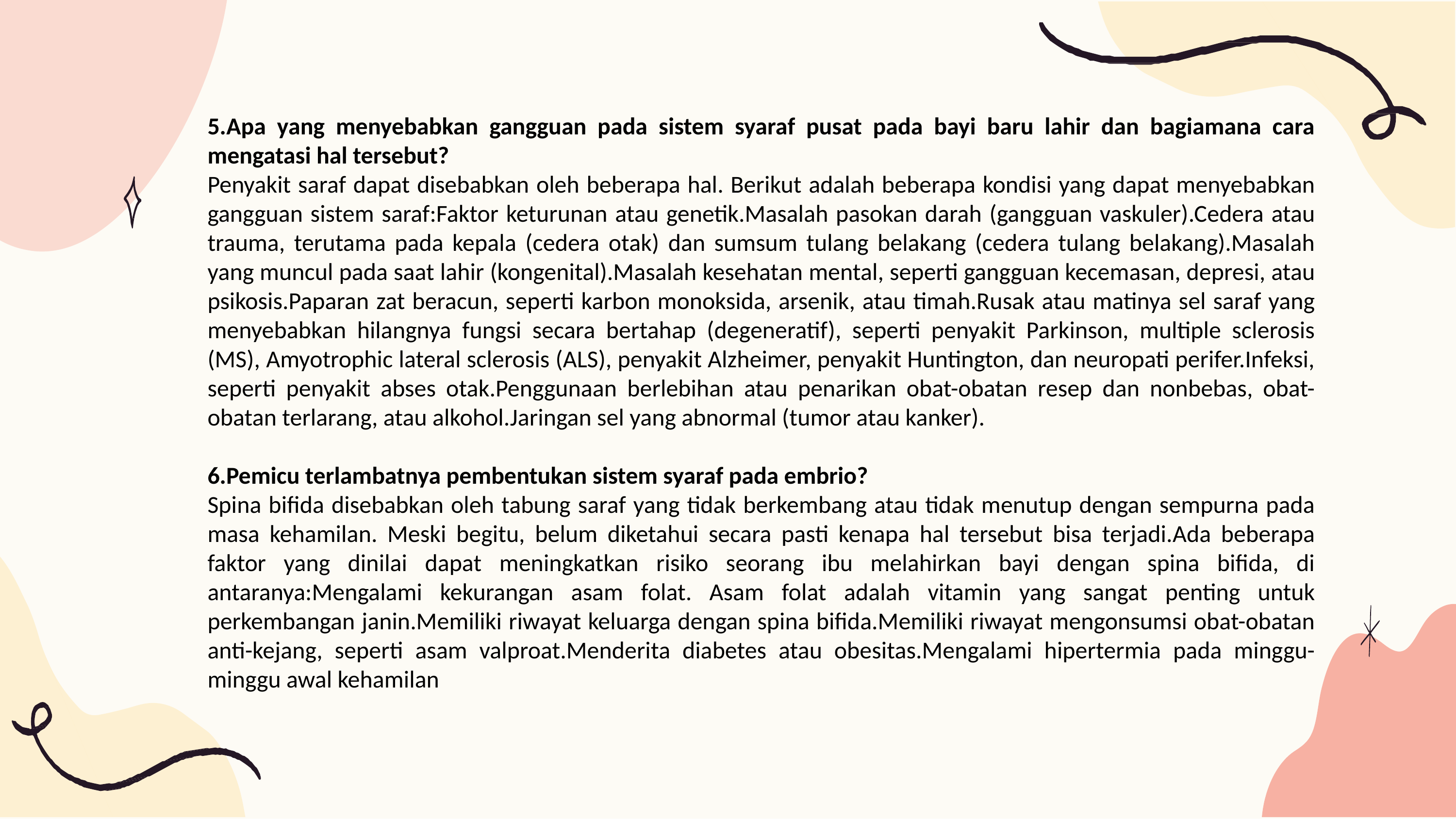

5.Apa yang menyebabkan gangguan pada sistem syaraf pusat pada bayi baru lahir dan bagiamana cara mengatasi hal tersebut?
Penyakit saraf dapat disebabkan oleh beberapa hal. Berikut adalah beberapa kondisi yang dapat menyebabkan gangguan sistem saraf:Faktor keturunan atau genetik.Masalah pasokan darah (gangguan vaskuler).Cedera atau trauma, terutama pada kepala (cedera otak) dan sumsum tulang belakang (cedera tulang belakang).Masalah yang muncul pada saat lahir (kongenital).Masalah kesehatan mental, seperti gangguan kecemasan, depresi, atau psikosis.Paparan zat beracun, seperti karbon monoksida, arsenik, atau timah.Rusak atau matinya sel saraf yang menyebabkan hilangnya fungsi secara bertahap (degeneratif), seperti penyakit Parkinson, multiple sclerosis (MS), Amyotrophic lateral sclerosis (ALS), penyakit Alzheimer, penyakit Huntington, dan neuropati perifer.Infeksi, seperti penyakit abses otak.Penggunaan berlebihan atau penarikan obat-obatan resep dan nonbebas, obat-obatan terlarang, atau alkohol.Jaringan sel yang abnormal (tumor atau kanker).

6.Pemicu terlambatnya pembentukan sistem syaraf pada embrio?
Spina bifida disebabkan oleh tabung saraf yang tidak berkembang atau tidak menutup dengan sempurna pada masa kehamilan. Meski begitu, belum diketahui secara pasti kenapa hal tersebut bisa terjadi.Ada beberapa faktor yang dinilai dapat meningkatkan risiko seorang ibu melahirkan bayi dengan spina bifida, di antaranya:Mengalami kekurangan asam folat. Asam folat adalah vitamin yang sangat penting untuk perkembangan janin.Memiliki riwayat keluarga dengan spina bifida.Memiliki riwayat mengonsumsi obat-obatan anti-kejang, seperti asam valproat.Menderita diabetes atau obesitas.Mengalami hipertermia pada minggu-minggu awal kehamilan